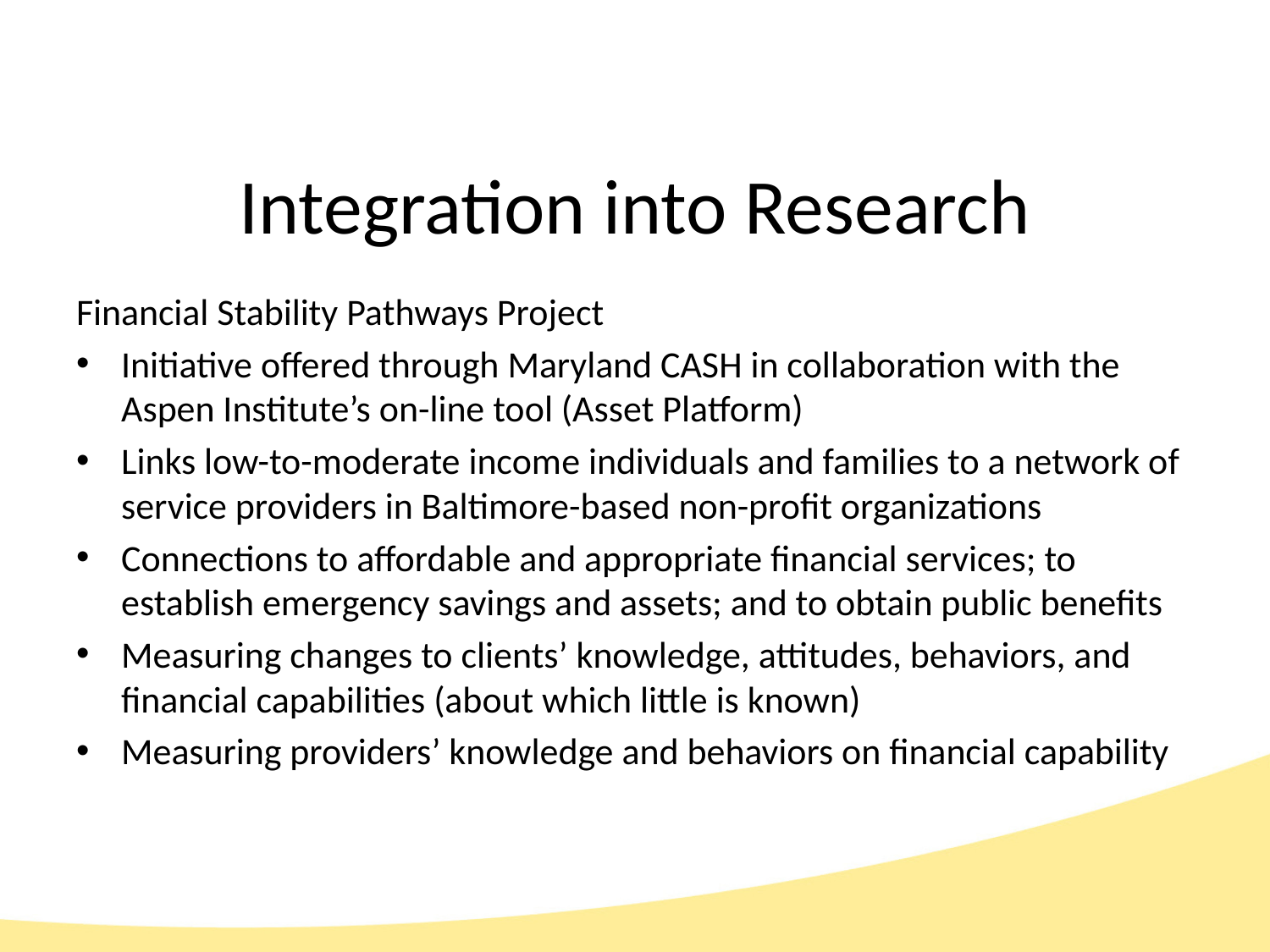

# Integration into Research
Financial Stability Pathways Project
Initiative offered through Maryland CASH in collaboration with the Aspen Institute’s on-line tool (Asset Platform)
Links low-to-moderate income individuals and families to a network of service providers in Baltimore-based non-profit organizations
Connections to affordable and appropriate financial services; to establish emergency savings and assets; and to obtain public benefits
Measuring changes to clients’ knowledge, attitudes, behaviors, and financial capabilities (about which little is known)
Measuring providers’ knowledge and behaviors on financial capability